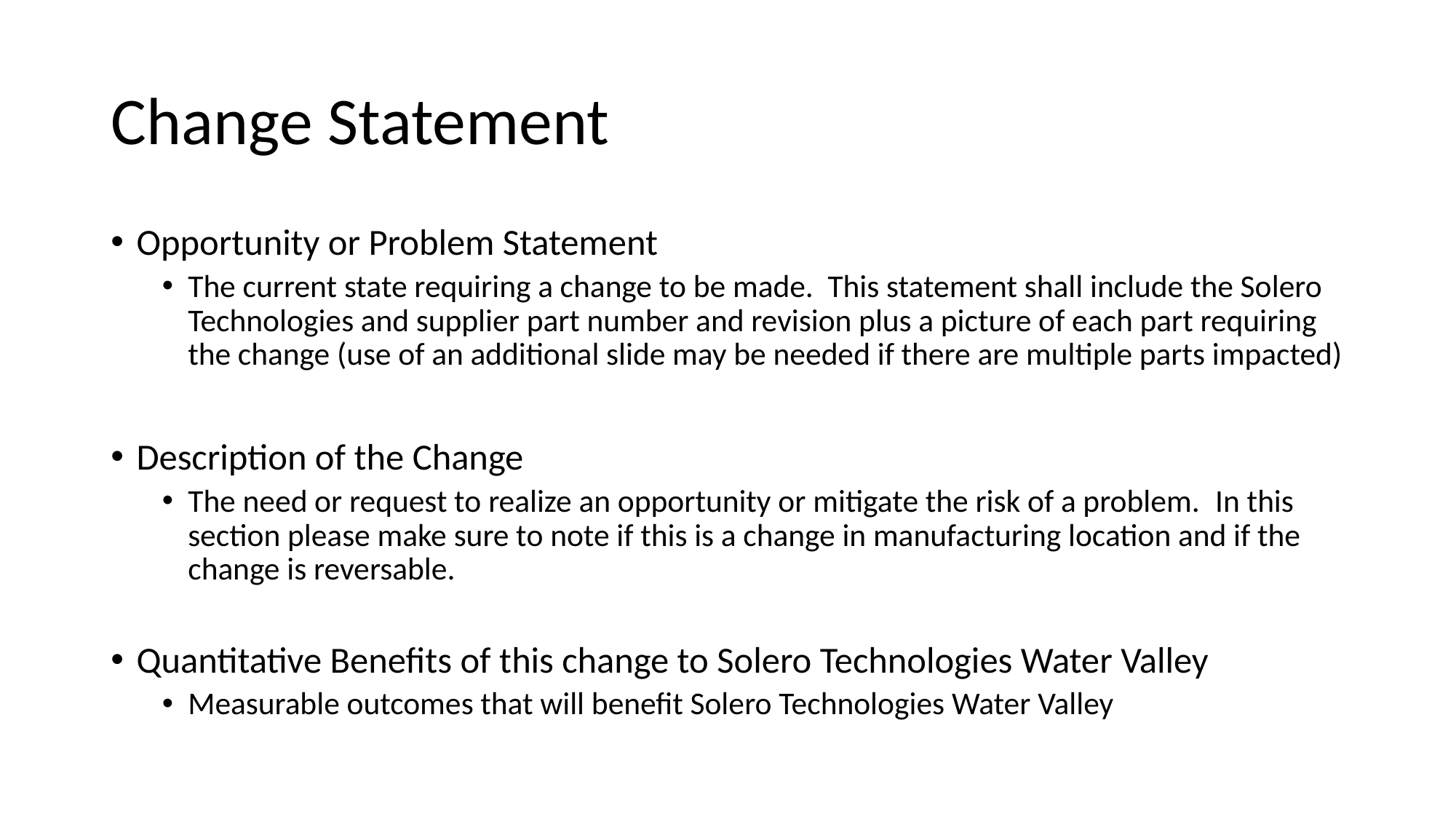

# Change Statement
Opportunity or Problem Statement
The current state requiring a change to be made.  This statement shall include the Solero Technologies and supplier part number and revision plus a picture of each part requiring the change (use of an additional slide may be needed if there are multiple parts impacted)

Description of the Change
The need or request to realize an opportunity or mitigate the risk of a problem.  In this section please make sure to note if this is a change in manufacturing location and if the change is reversable.

Quantitative Benefits of this change to Solero Technologies Water Valley
Measurable outcomes that will benefit Solero Technologies Water Valley